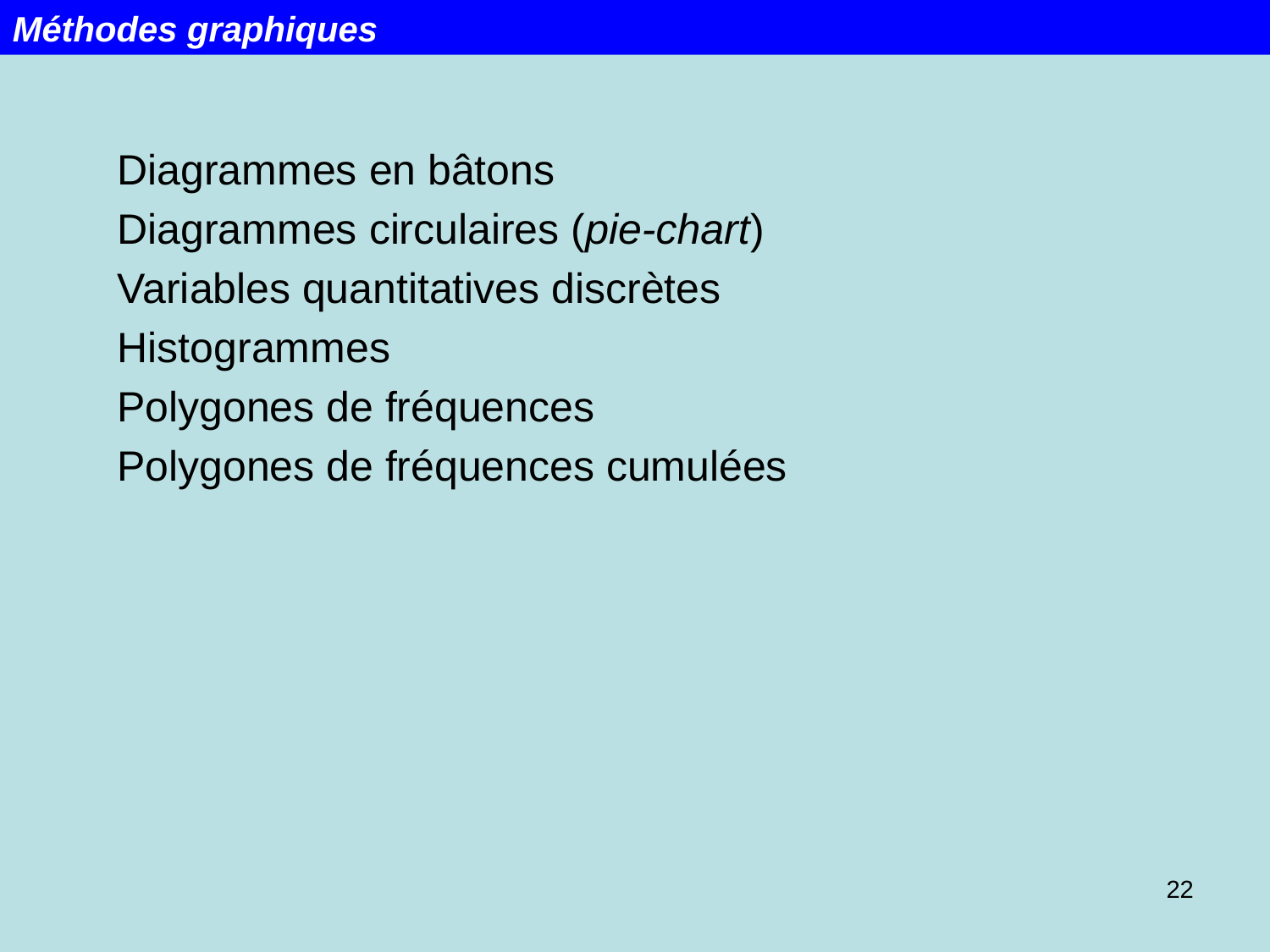

Méthodes graphiques
Diagrammes en bâtons
Diagrammes circulaires (pie-chart)
Variables quantitatives discrètes
Histogrammes
Polygones de fréquences
Polygones de fréquences cumulées

22